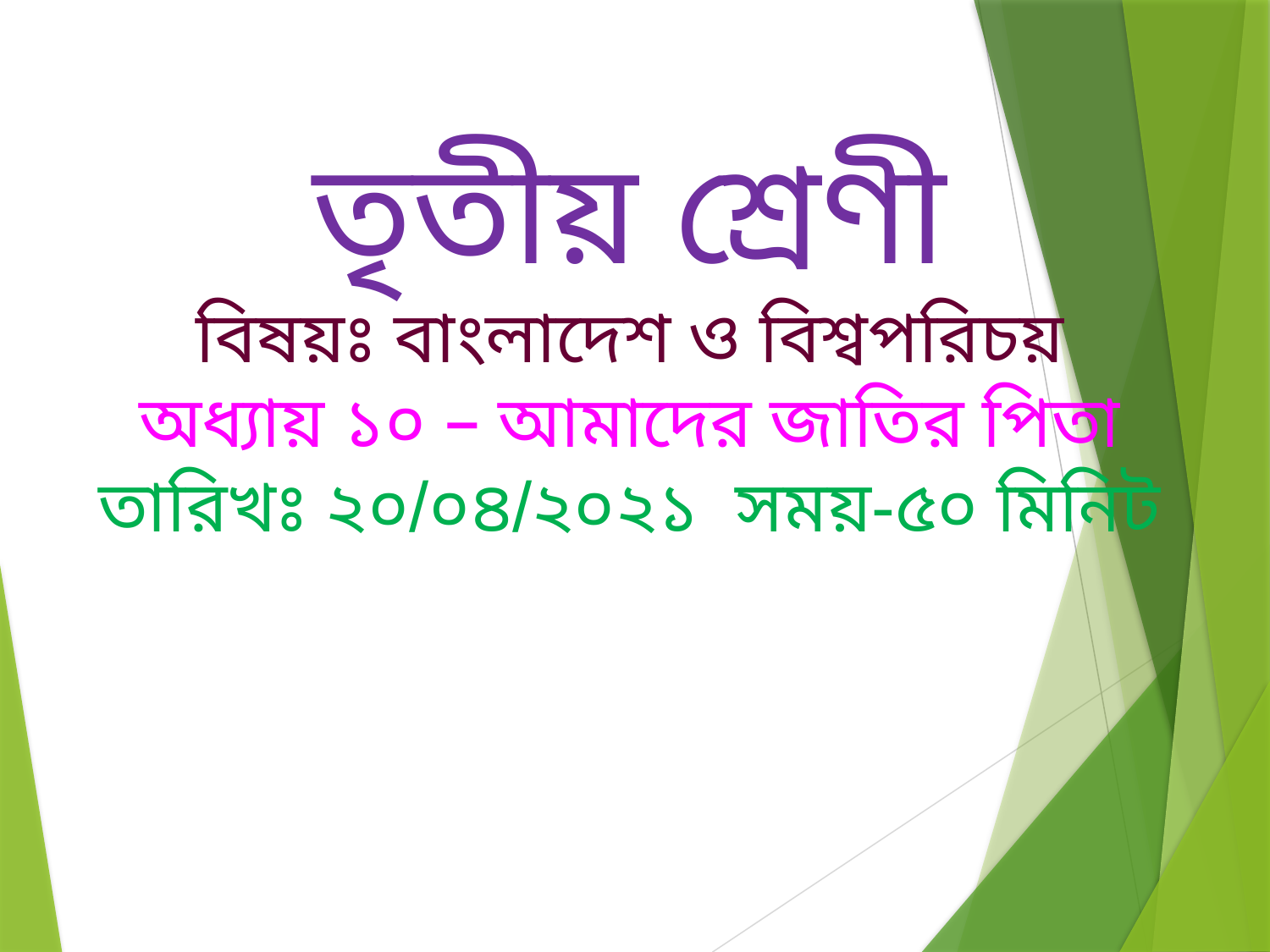

তৃতীয় শ্রেণী
বিষয়ঃ বাংলাদেশ ও বিশ্বপরিচয়
অধ্যায় ১০ – আমাদের জাতির পিতা
তারিখঃ ২০/০৪/২০২১  সময়-৫০ মিনিট